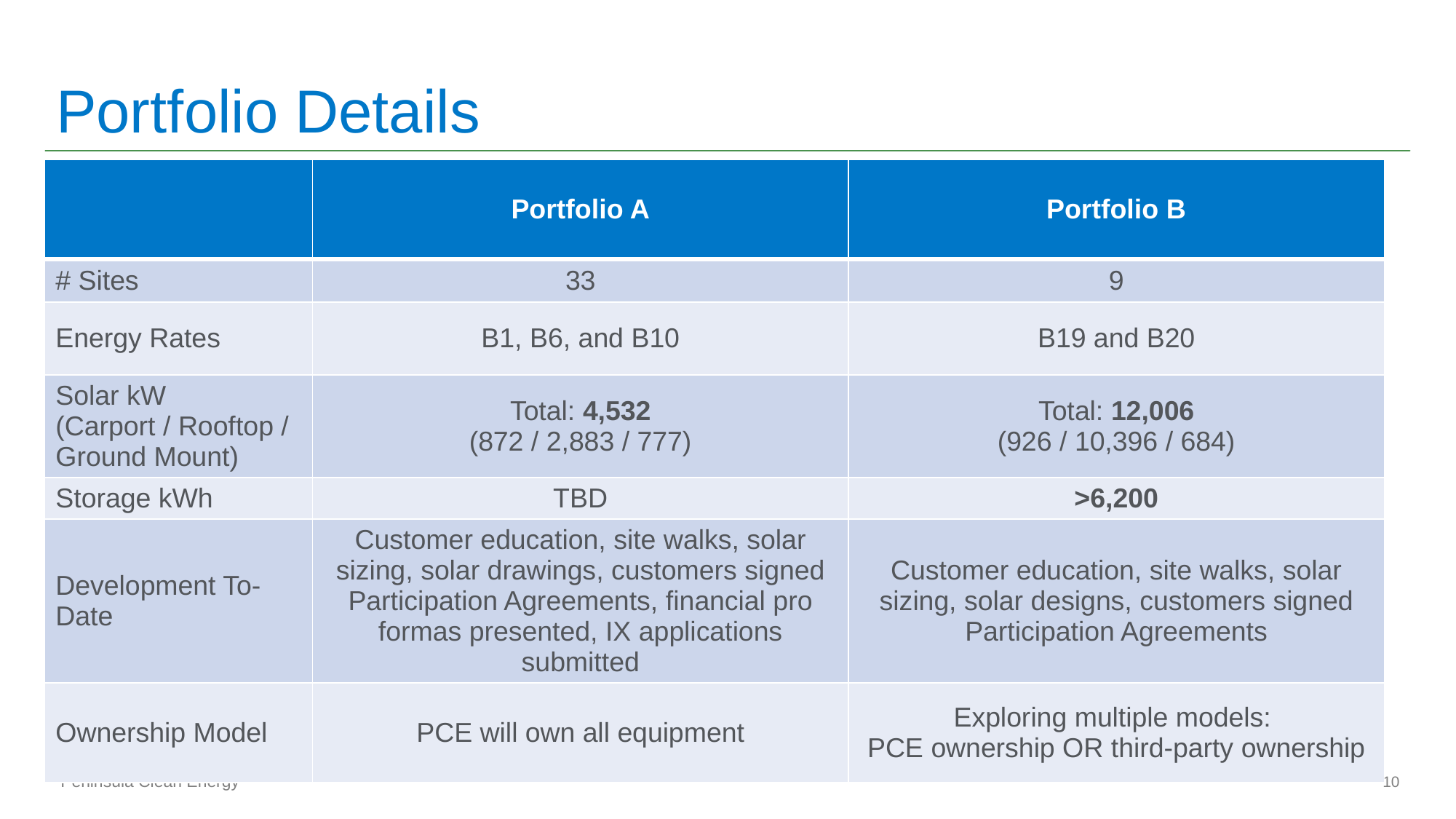

# Portfolio Details
|  | Portfolio A | Portfolio B |
| --- | --- | --- |
| # Sites | 33 | 9 |
| Energy Rates | B1, B6, and B10 | B19 and B20 |
| Solar kW (Carport / Rooftop / Ground Mount) | Total: 4,532 (872 / 2,883 / 777) | Total: 12,006 (926 / 10,396 / 684) |
| Storage kWh | TBD | >6,200 |
| Development To-Date | Customer education, site walks, solar sizing, solar drawings, customers signed Participation Agreements, financial pro formas presented, IX applications submitted | Customer education, site walks, solar sizing, solar designs, customers signed Participation Agreements |
| Ownership Model | PCE will own all equipment | Exploring multiple models: PCE ownership OR third-party ownership |
10